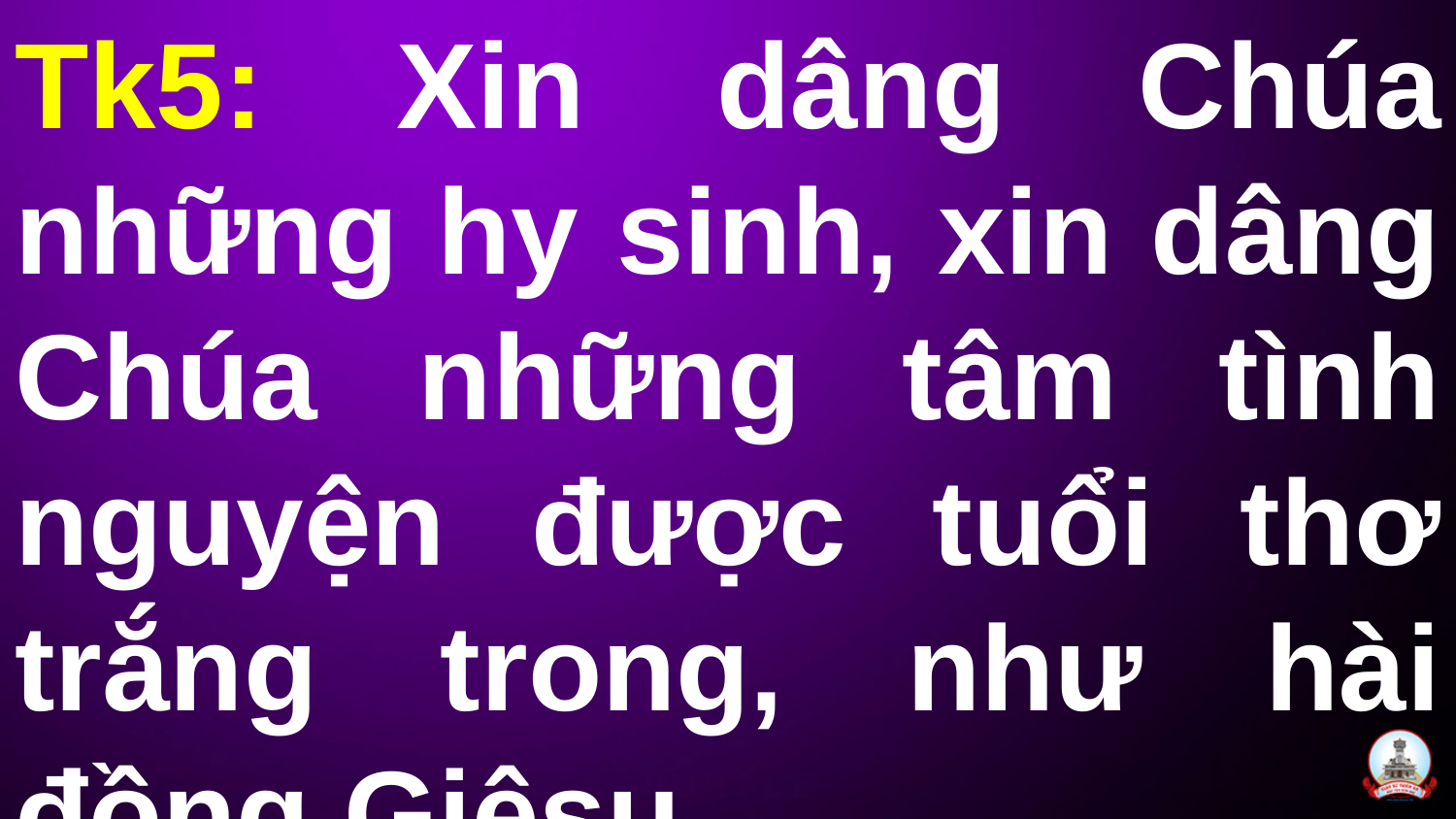

Tk5: Xin dâng Chúa những hy sinh, xin dâng Chúa những tâm tình nguyện được tuổi thơ trắng trong, như hài đồng Giêsu.